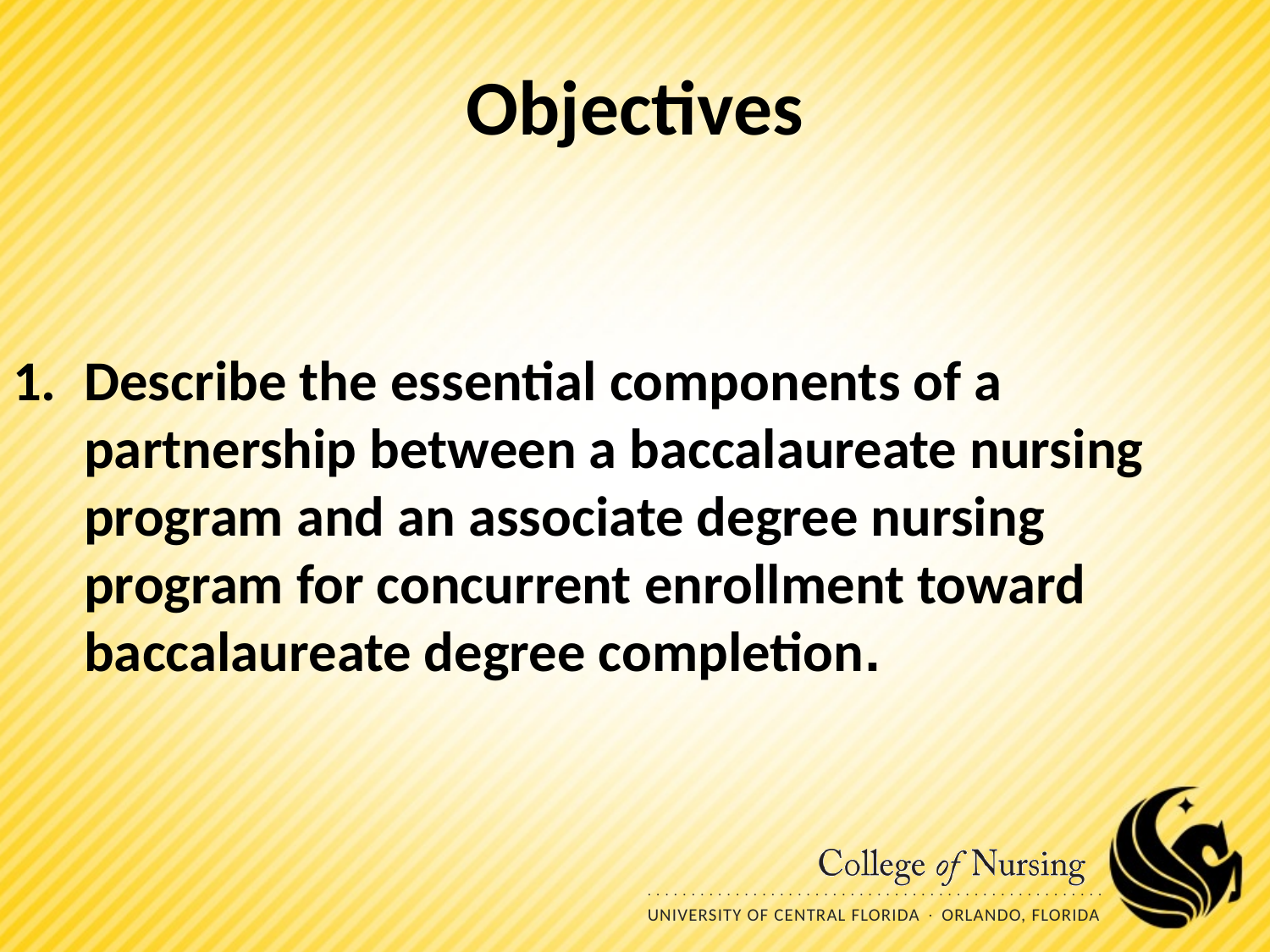

# Objectives

Describe the essential components of a partnership between a baccalaureate nursing program and an associate degree nursing program for concurrent enrollment toward baccalaureate degree completion.